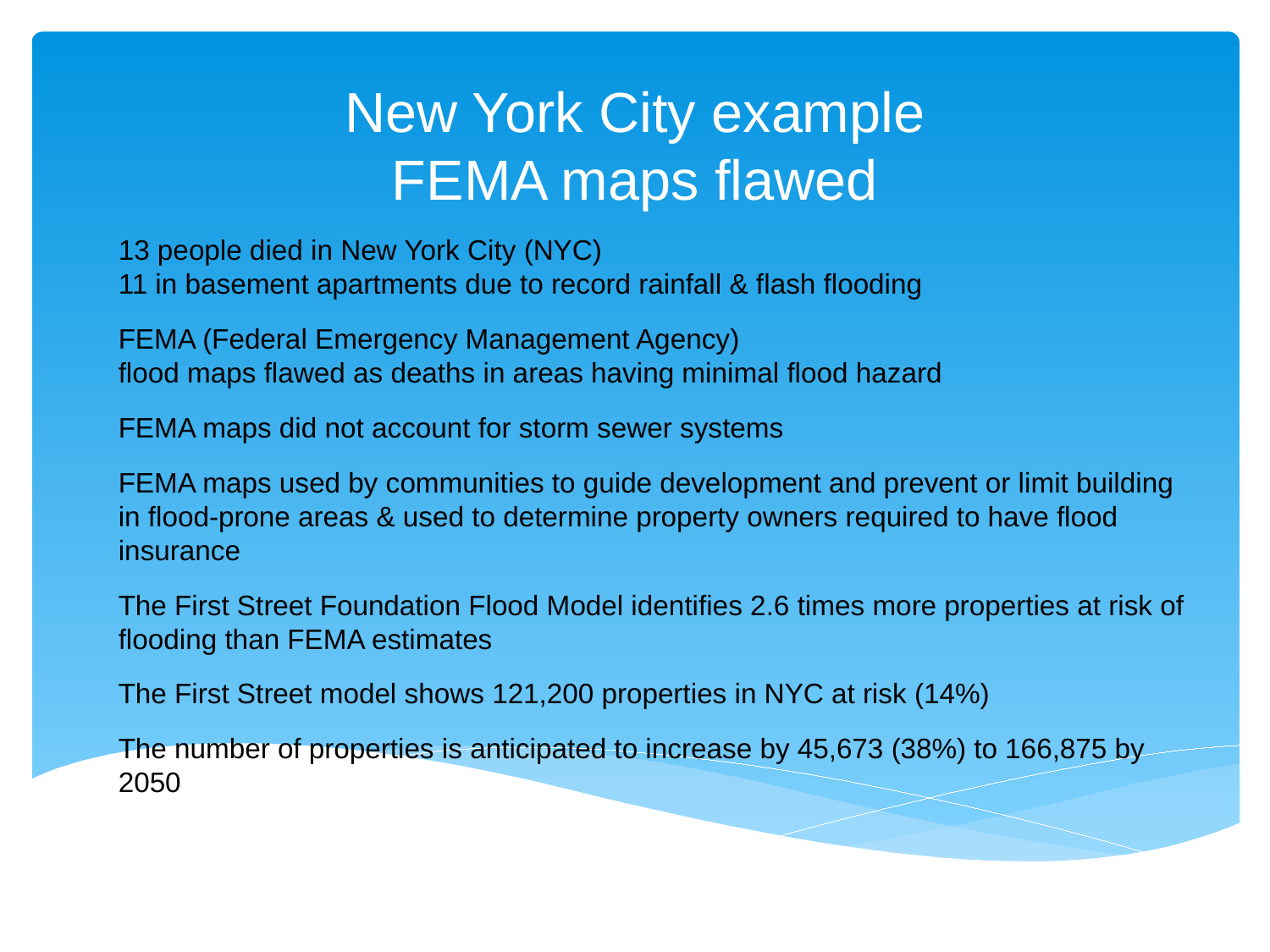

# New York City example FEMA maps flawed
13 people died in New York City (NYC)
11 in basement apartments due to record rainfall & flash flooding

FEMA (Federal Emergency Management Agency)
flood maps flawed as deaths in areas having minimal flood hazard

FEMA maps did not account for storm sewer systems

FEMA maps used by communities to guide development and prevent or limit building in flood-prone areas & used to determine property owners required to have flood insurance

The First Street Foundation Flood Model identifies 2.6 times more properties at risk of flooding than FEMA estimates

The First Street model shows 121,200 properties in NYC at risk (14%)

The number of properties is anticipated to increase by 45,673 (38%) to 166,875 by 2050